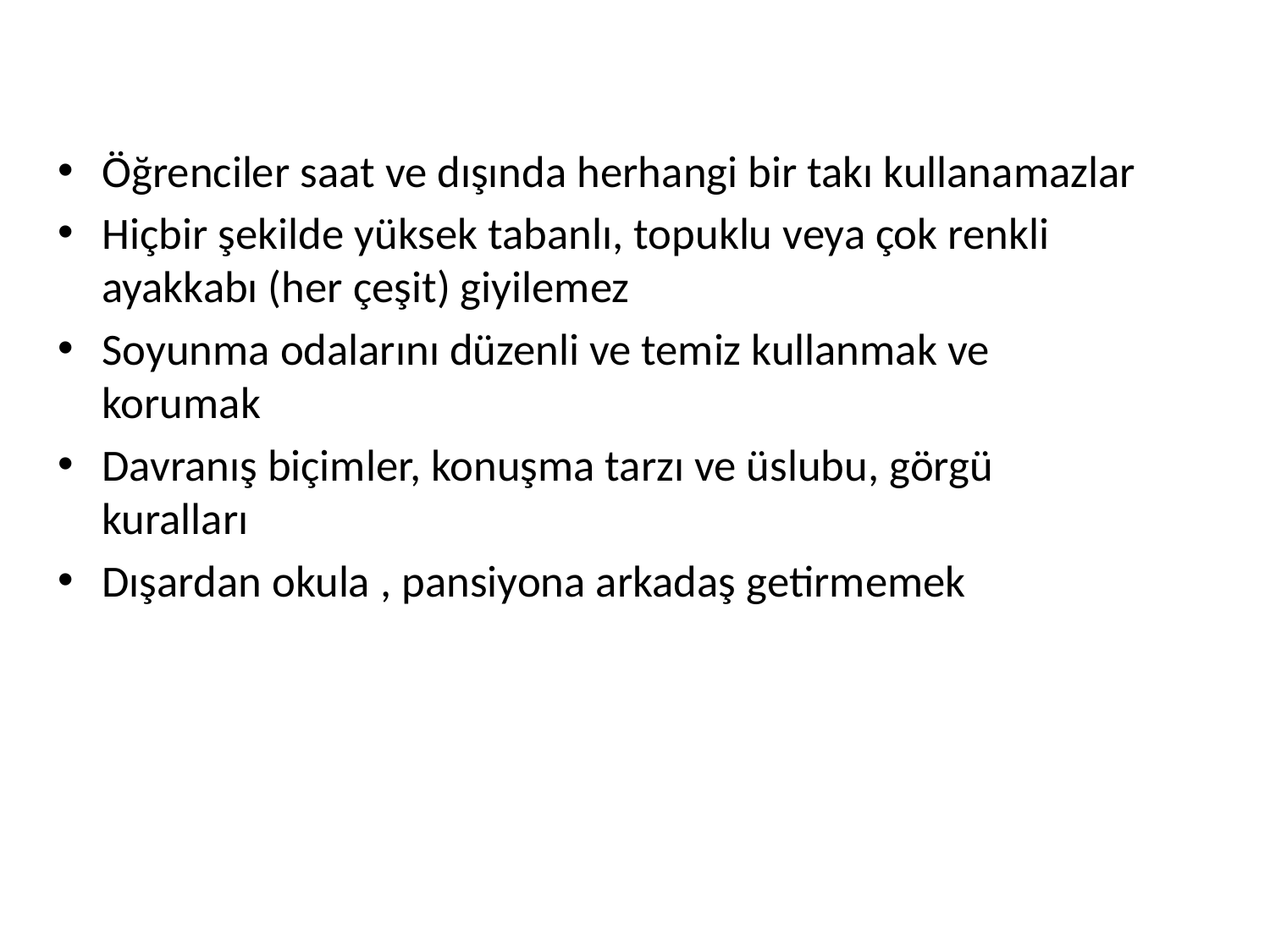

Öğrenciler saat ve dışında herhangi bir takı kullanamazlar
Hiçbir şekilde yüksek tabanlı, topuklu veya çok renkli ayakkabı (her çeşit) giyilemez
Soyunma odalarını düzenli ve temiz kullanmak ve korumak
Davranış biçimler, konuşma tarzı ve üslubu, görgü kuralları
Dışardan okula , pansiyona arkadaş getirmemek